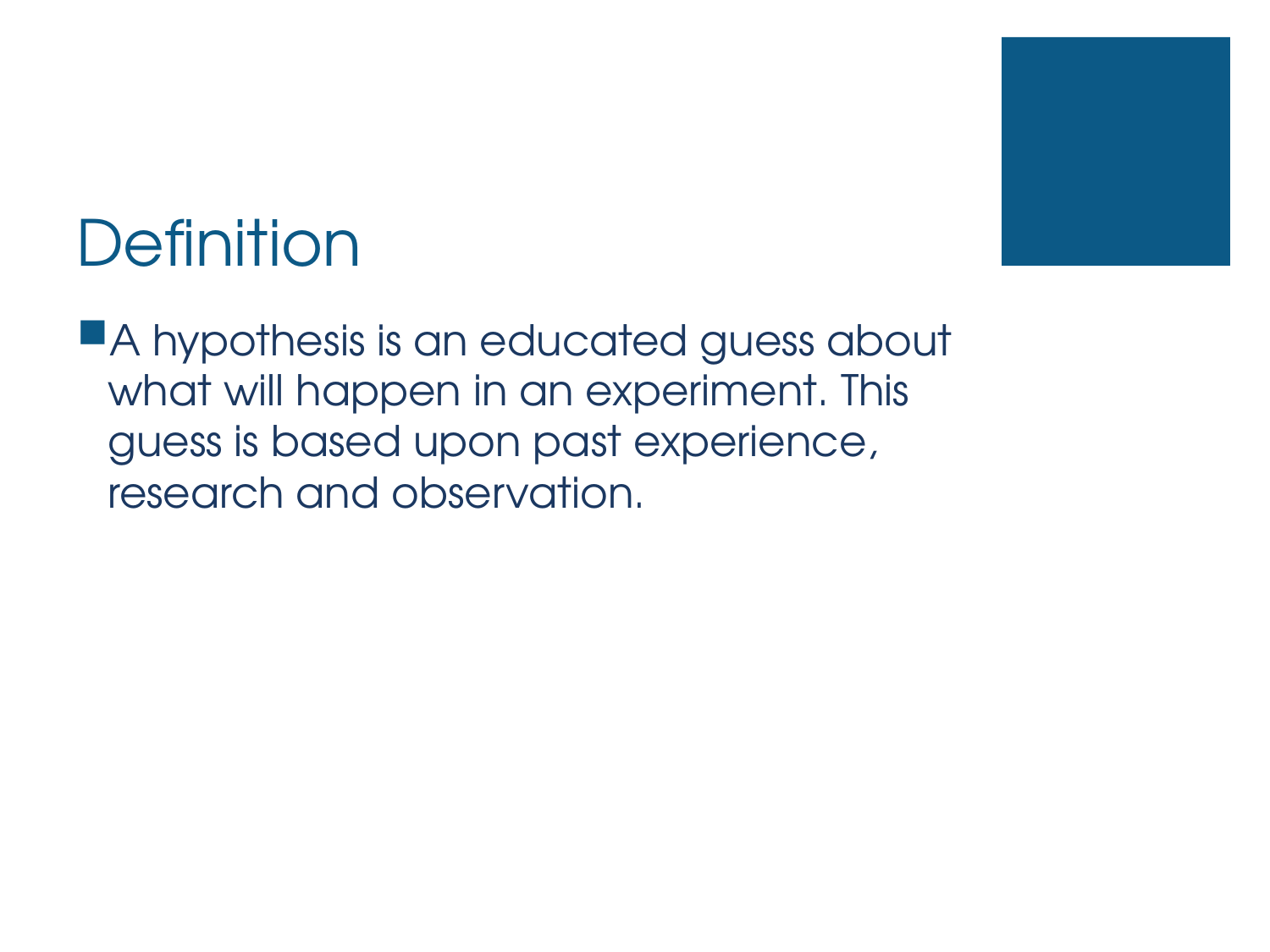

# Definition
A hypothesis is an educated guess about what will happen in an experiment. This guess is based upon past experience, research and observation.